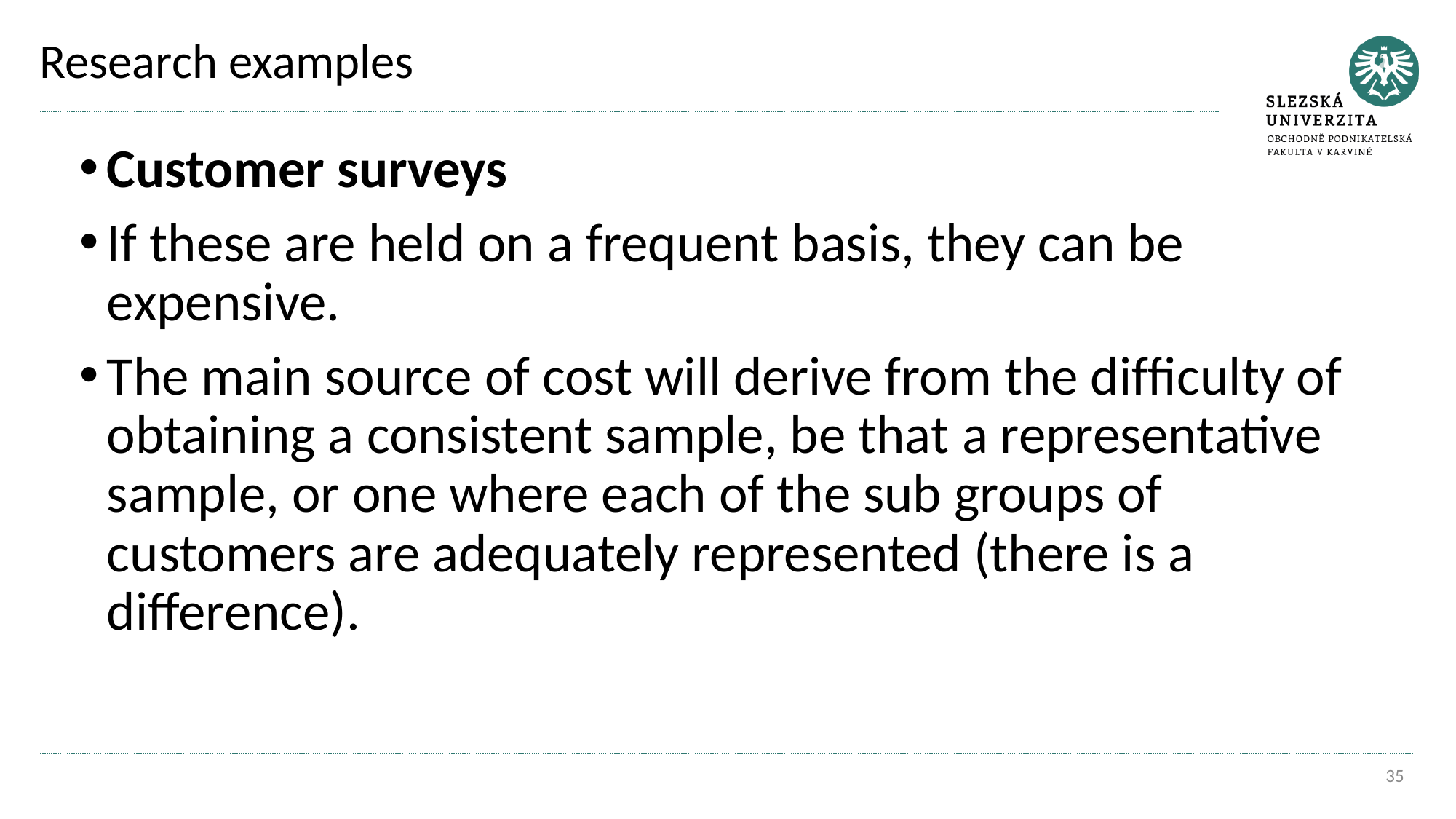

# Research examples
Customer surveys
If these are held on a frequent basis, they can be expensive.
The main source of cost will derive from the difﬁculty of obtaining a consistent sample, be that a representative sample, or one where each of the sub groups of customers are adequately represented (there is a difference).
35